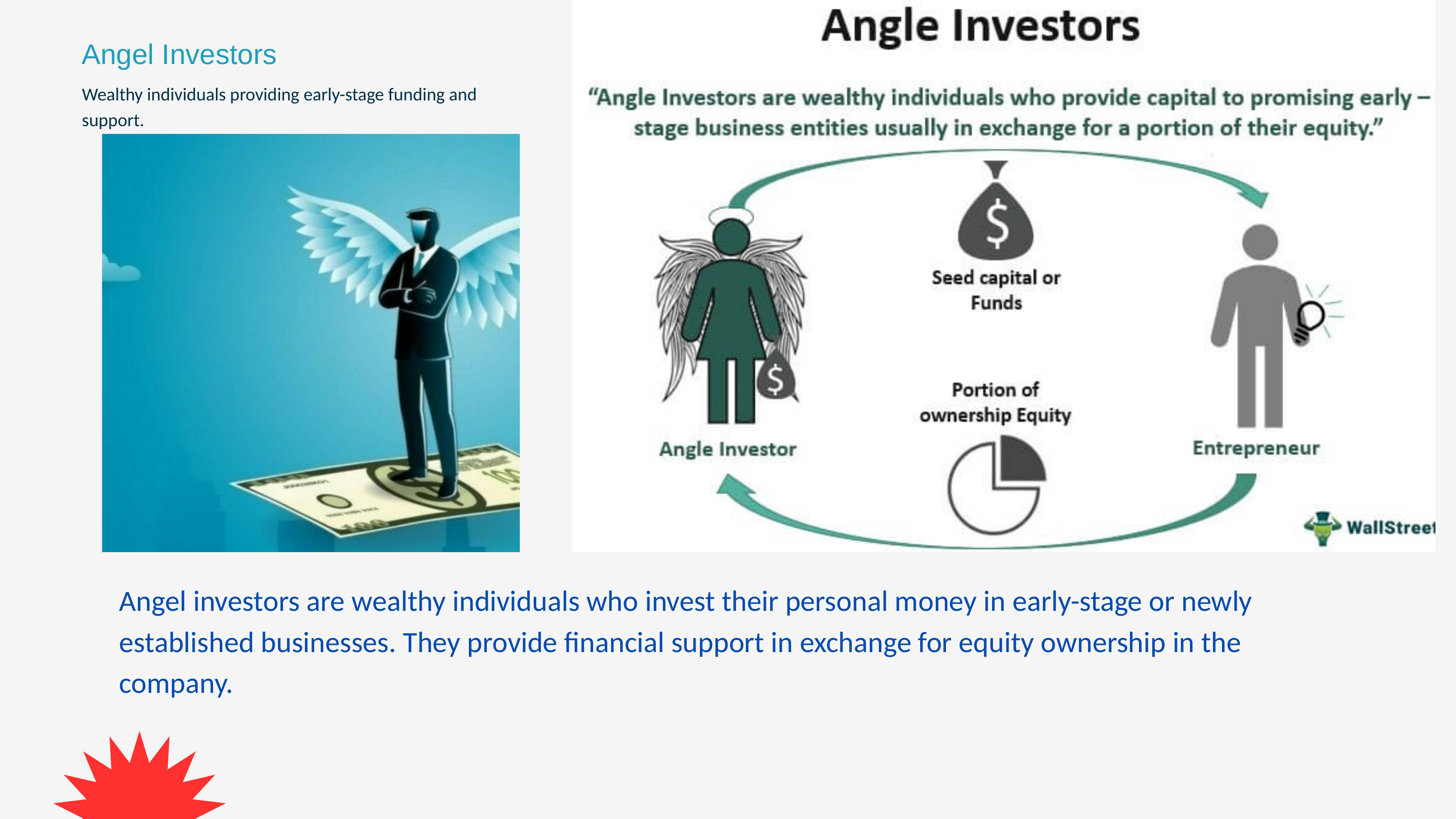

Angel Investors
Wealthy individuals providing early-stage funding and support.

Angel investors are wealthy individuals who invest their personal money in early-stage or newly established businesses. They provide financial support in exchange for equity ownership in the company.